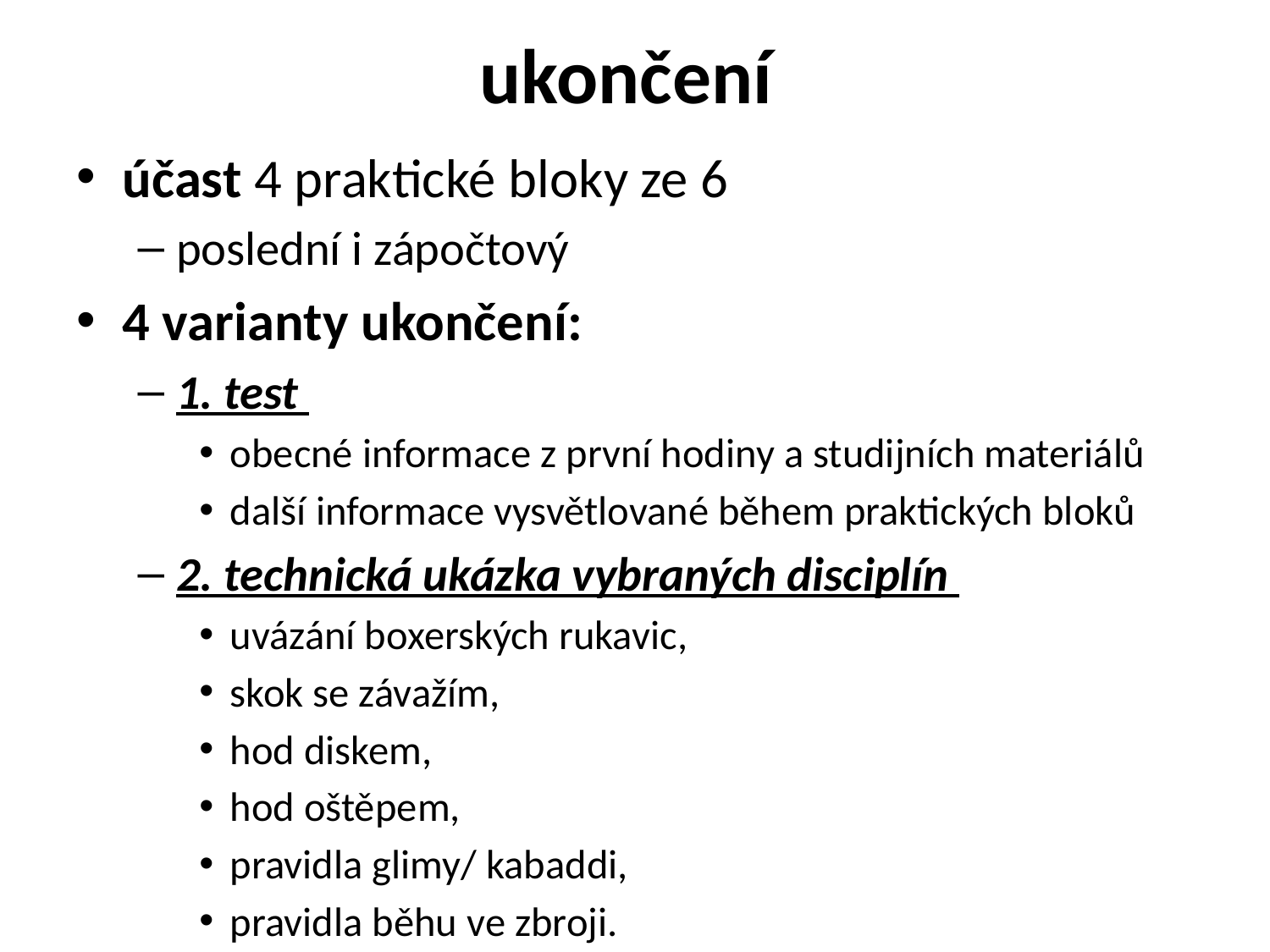

# ukončení
účast 4 praktické bloky ze 6
poslední i zápočtový
4 varianty ukončení:
1. test
obecné informace z první hodiny a studijních materiálů
další informace vysvětlované během praktických bloků
2. technická ukázka vybraných disciplín
uvázání boxerských rukavic,
skok se závažím,
hod diskem,
hod oštěpem,
pravidla glimy/ kabaddi,
pravidla běhu ve zbroji.